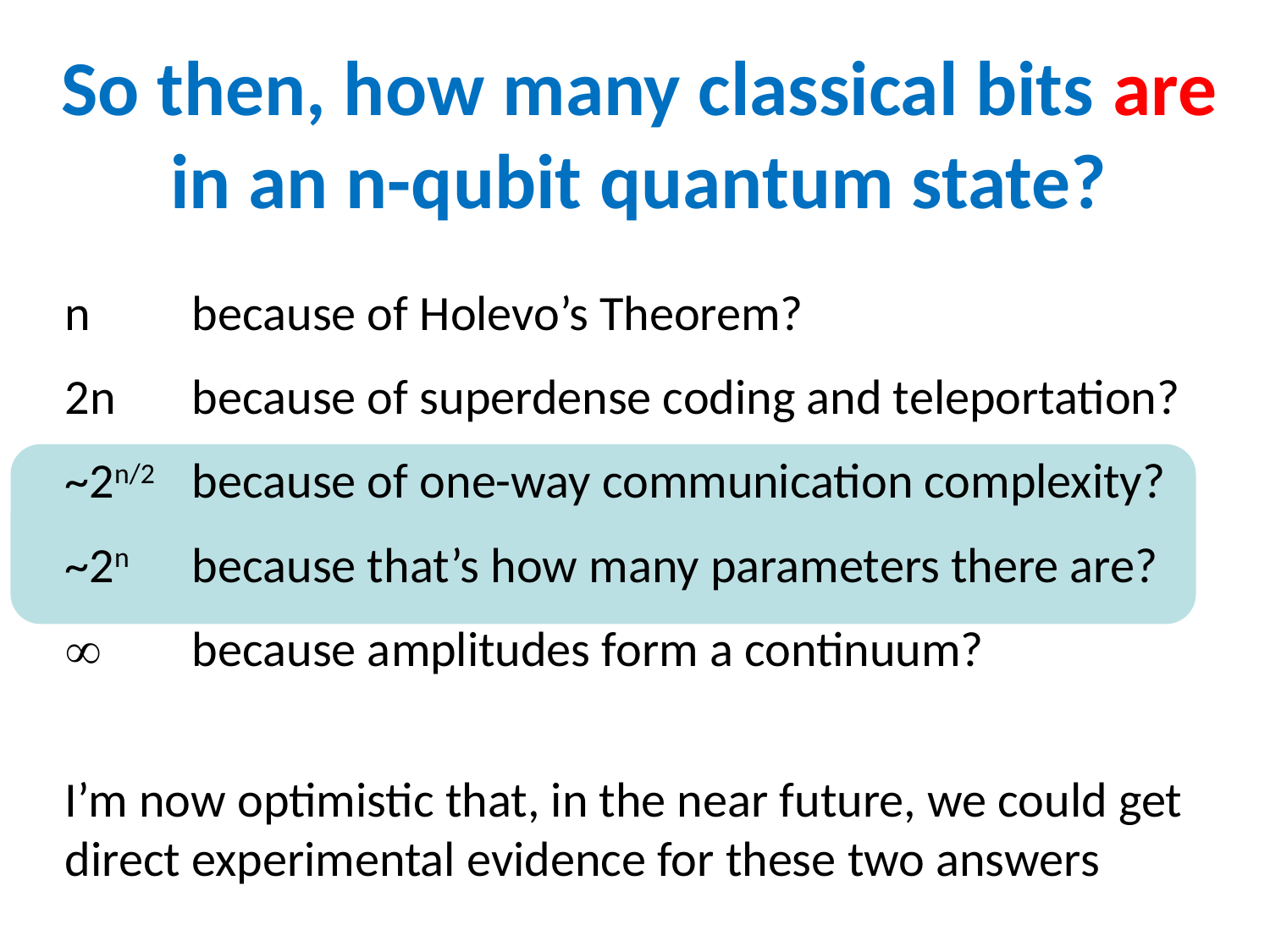

So then, how many classical bits are in an n-qubit quantum state?
n	because of Holevo’s Theorem?
2n	because of superdense coding and teleportation?
~2n/2	because of one-way communication complexity?
~2n	because that’s how many parameters there are?
∞	because amplitudes form a continuum?

I’m now optimistic that, in the near future, we could get direct experimental evidence for these two answers